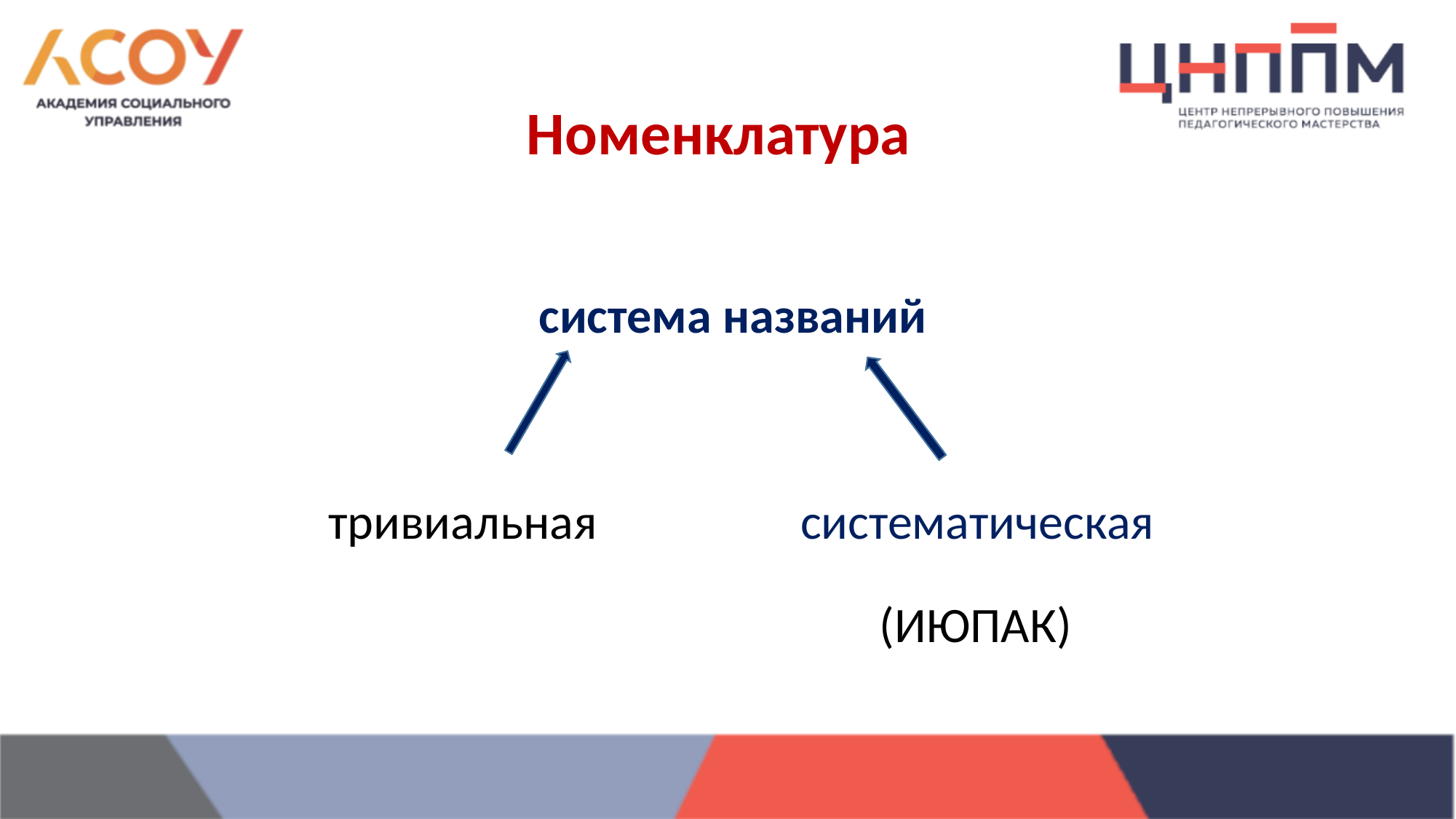

# Номенклатура
 система названий

            тривиальная                  систематическая
                                            (ИЮПАК)